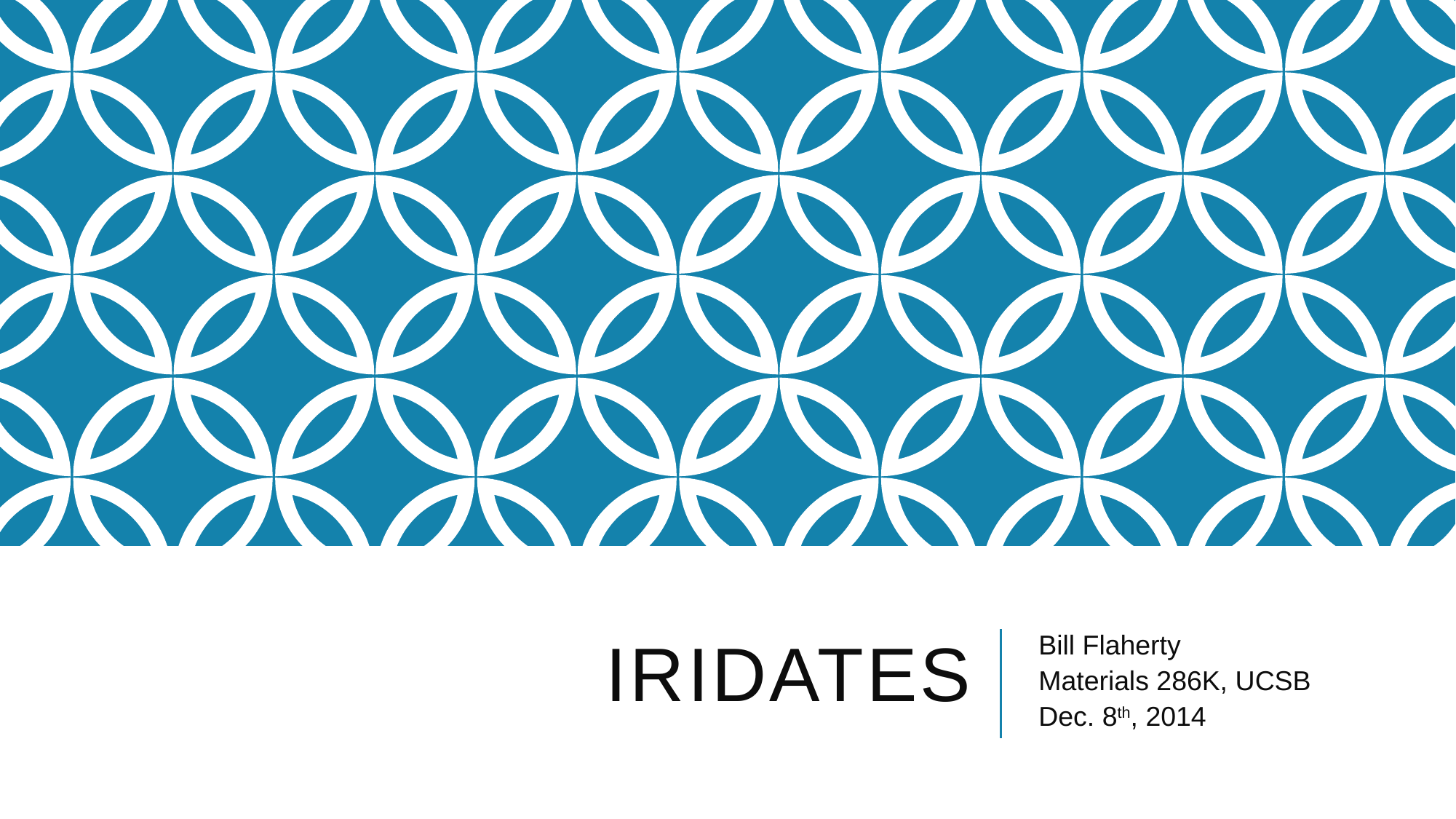

# Iridates
Bill Flaherty
Materials 286K, UCSB
Dec. 8th, 2014